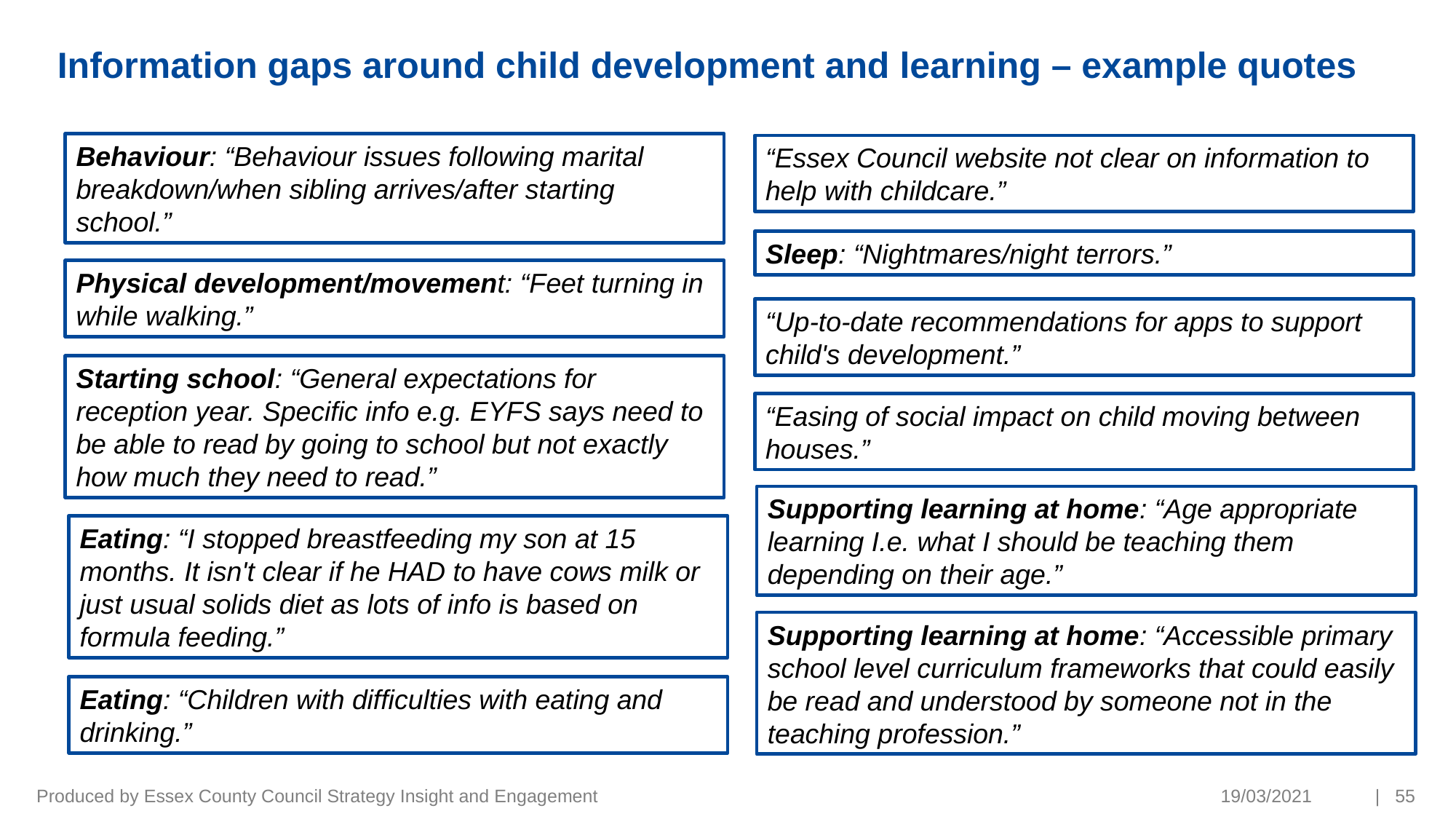

# Information gaps around child development and learning – example quotes
Behaviour: “Behaviour issues following marital breakdown/when sibling arrives/after starting school.”
“Essex Council website not clear on information to help with childcare.”
Sleep: “Nightmares/night terrors.”
Physical development/movement: “Feet turning in while walking.”
“Up-to-date recommendations for apps to support child's development.”
Starting school: “General expectations for reception year. Specific info e.g. EYFS says need to be able to read by going to school but not exactly how much they need to read.”
“Easing of social impact on child moving between houses.”
Supporting learning at home: “Age appropriate learning I.e. what I should be teaching them depending on their age.”
Eating: “I stopped breastfeeding my son at 15 months. It isn't clear if he HAD to have cows milk or just usual solids diet as lots of info is based on formula feeding.”
Supporting learning at home: “Accessible primary school level curriculum frameworks that could easily be read and understood by someone not in the teaching profession.”
Eating: “Children with difficulties with eating and drinking.”
Produced by Essex County Council Strategy Insight and Engagement
19/03/2021
|   55